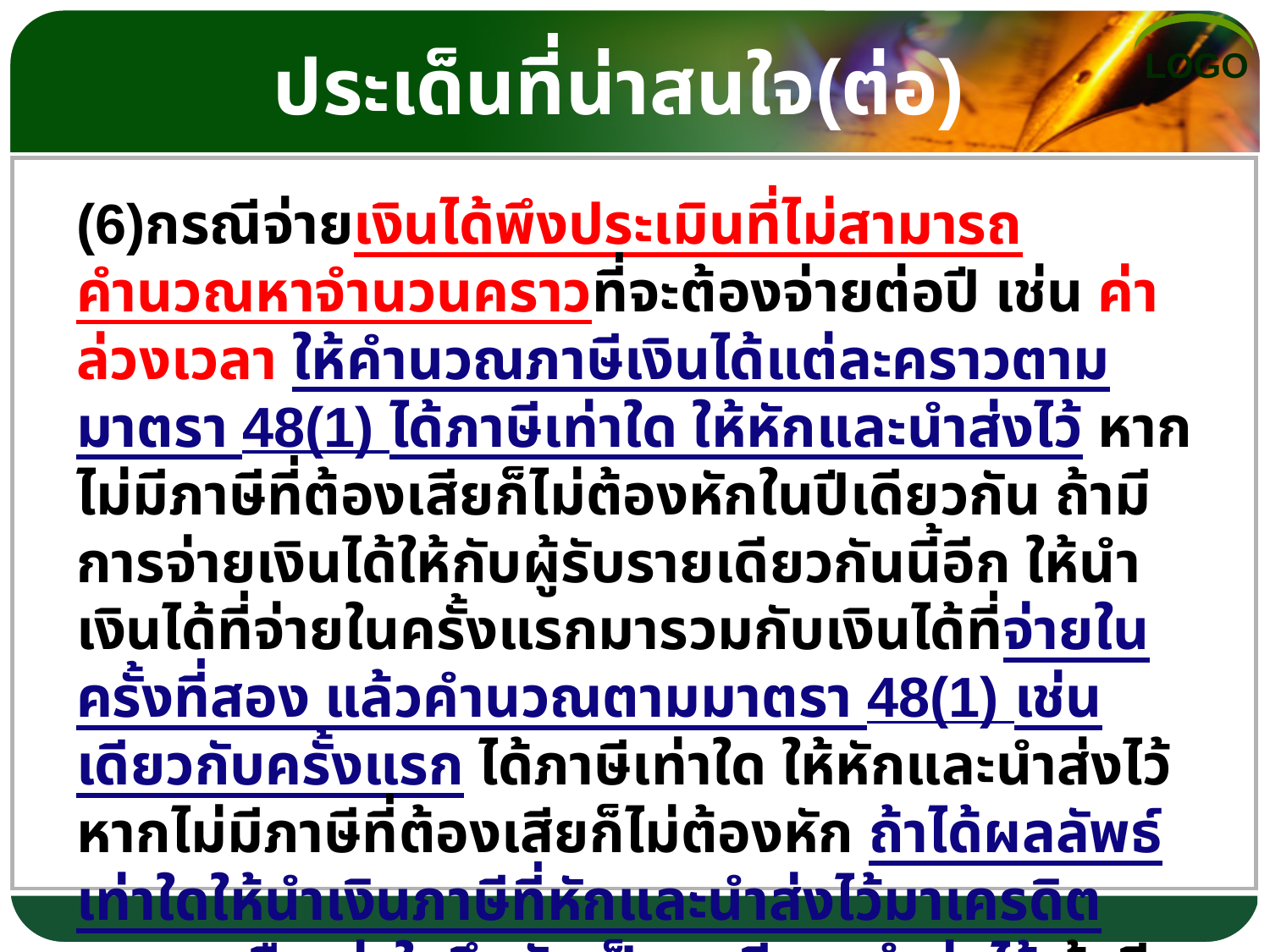

# ประเด็นที่น่าสนใจ(ต่อ)
(6)กรณีจ่ายเงินได้พึงประเมินที่ไม่สามารถคำนวณหาจำนวนคราวที่จะต้องจ่ายต่อปี เช่น ค่าล่วงเวลา ให้คำนวณภาษีเงินได้แต่ละคราวตามมาตรา 48(1) ได้ภาษีเท่าใด ให้หักและนำส่งไว้ หากไม่มีภาษีที่ต้องเสียก็ไม่ต้องหักในปีเดียวกัน ถ้ามีการจ่ายเงินได้ให้กับผู้รับรายเดียวกันนี้อีก ให้นำเงินได้ที่จ่ายในครั้งแรกมารวมกับเงินได้ที่จ่ายในครั้งที่สอง แล้วคำนวณตามมาตรา 48(1) เช่นเดียวกับครั้งแรก ได้ภาษีเท่าใด ให้หักและนำส่งไว้ หากไม่มีภาษีที่ต้องเสียก็ไม่ต้องหัก ถ้าได้ผลลัพธ์เท่าใดให้นำเงินภาษีที่หักและนำส่งไว้มาเครดิตออก เหลือเท่าใดจึงหักเป็นภาษีและนำส่งไว้ ถ้ามีการจ่ายเงินได้ครั้งที่สามและครั้งต่อไป ให้คำนวณตามวิธีดังกล่าวนี้ทุกครั้งไป